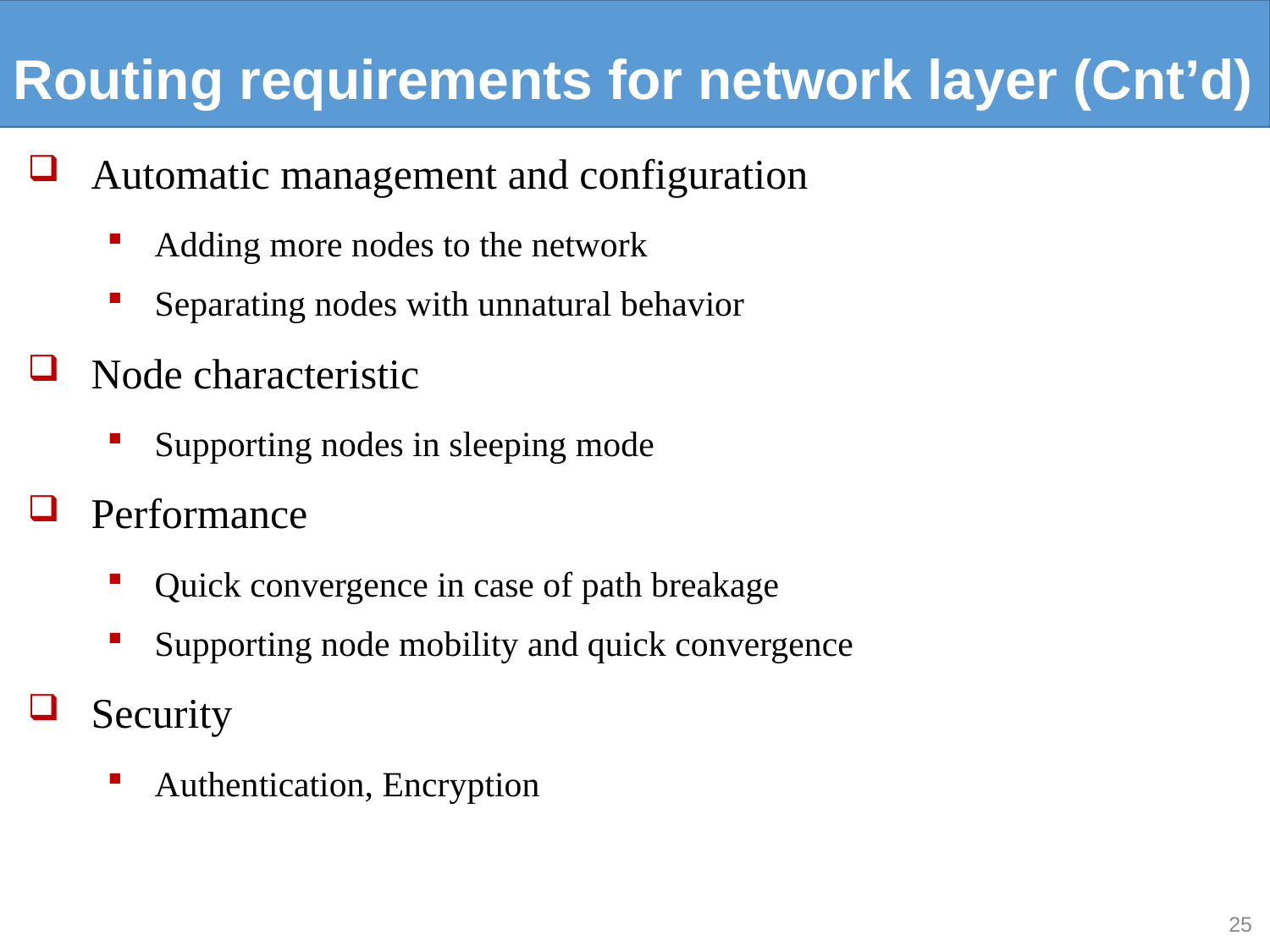

Routing requirements for network layer (Cnt’d)
Automatic management and configuration
Adding more nodes to the network
Separating nodes with unnatural behavior
Node characteristic
Supporting nodes in sleeping mode
Performance
Quick convergence in case of path breakage
Supporting node mobility and quick convergence
Security
Authentication, Encryption
25